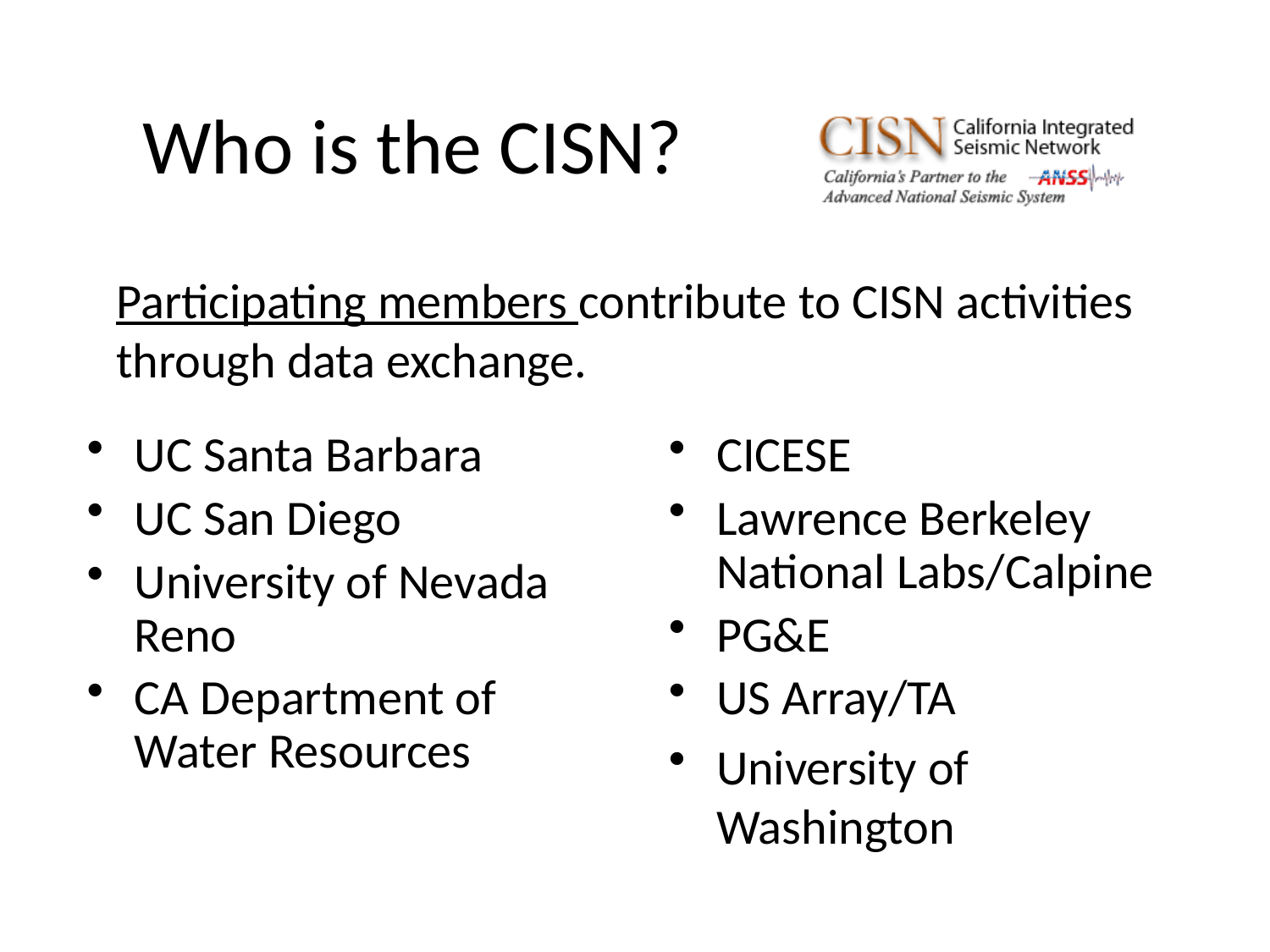

# Who is the CISN?
Participating members contribute to CISN activities through data exchange.

UC Santa Barbara
UC San Diego
University of Nevada Reno
CA Department of Water Resources
CICESE
Lawrence Berkeley National Labs/Calpine
PG&E
US Array/TA
University of Washington